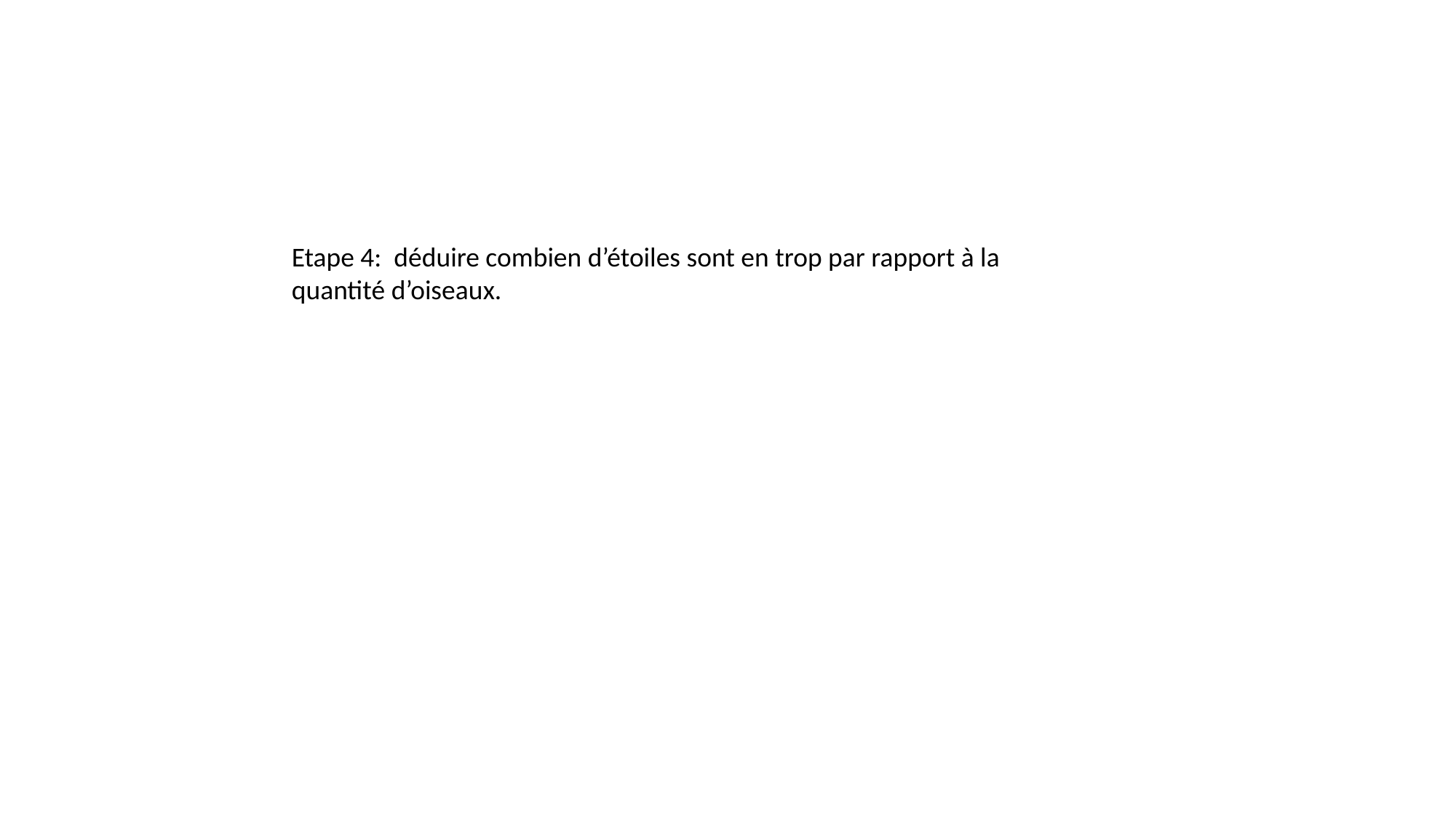

Etape 4:  déduire combien d’étoiles sont en trop par rapport à la quantité d’oiseaux.